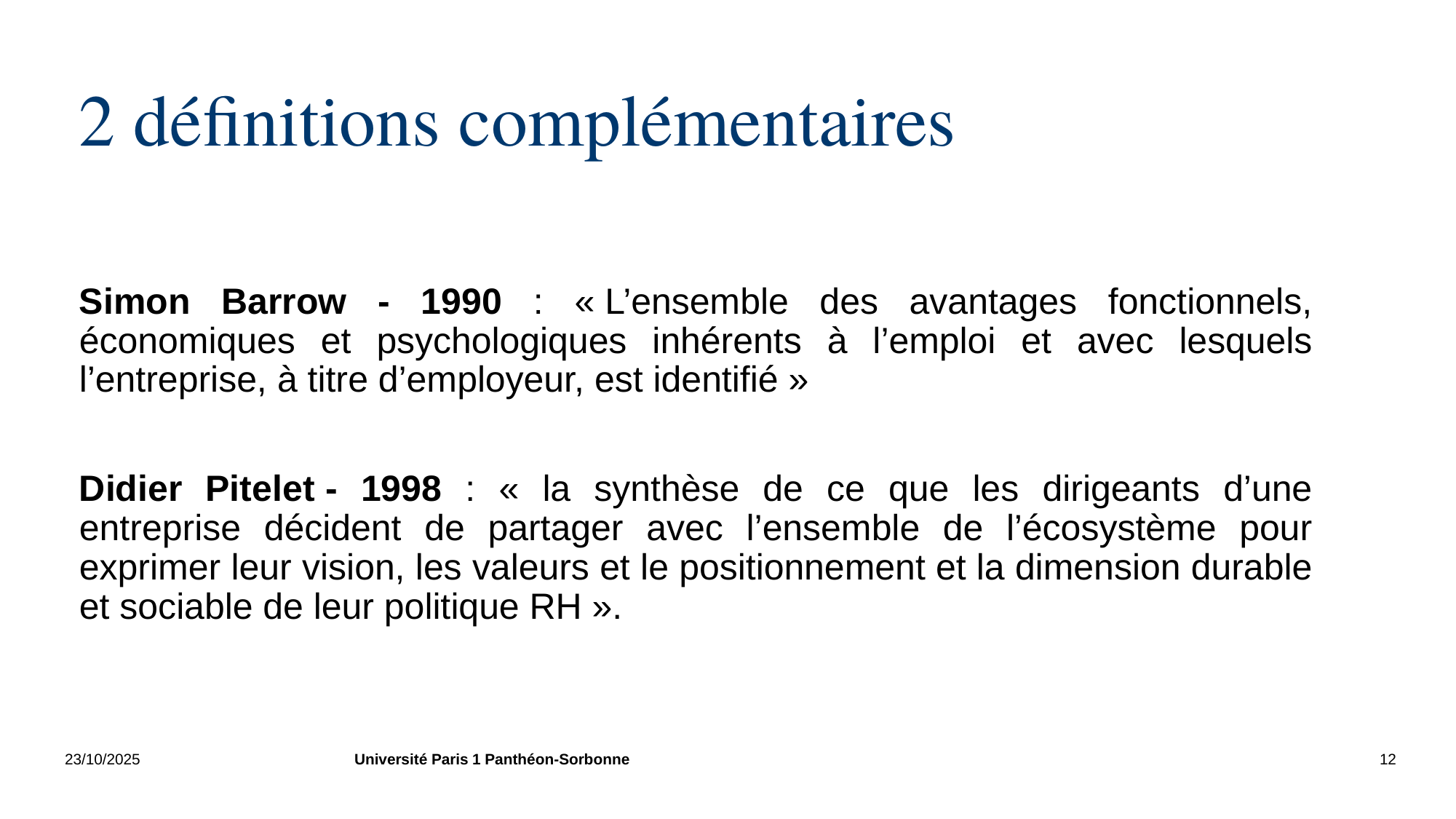

# 2 définitions complémentaires

Simon Barrow - 1990 : « L’ensemble des avantages fonctionnels, économiques et psychologiques inhérents à l’emploi et avec lesquels l’entreprise, à titre d’employeur, est identifié »

Didier Pitelet - 1998 : « la synthèse de ce que les dirigeants d’une entreprise décident de partager avec l’ensemble de l’écosystème pour exprimer leur vision, les valeurs et le positionnement et la dimension durable et sociable de leur politique RH ».